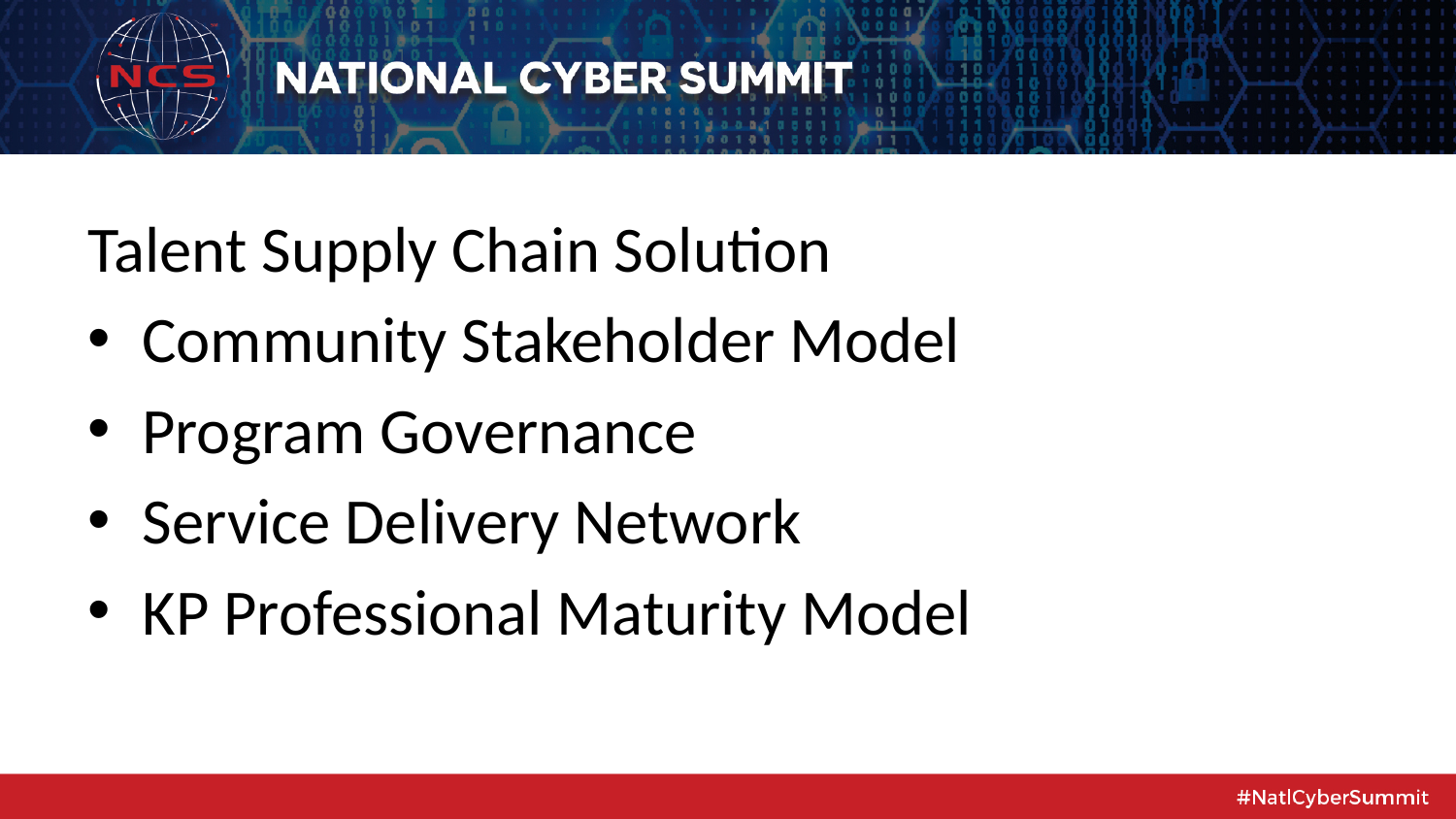

Talent Supply Chain Solution
Community Stakeholder Model
Program Governance
Service Delivery Network
KP Professional Maturity Model